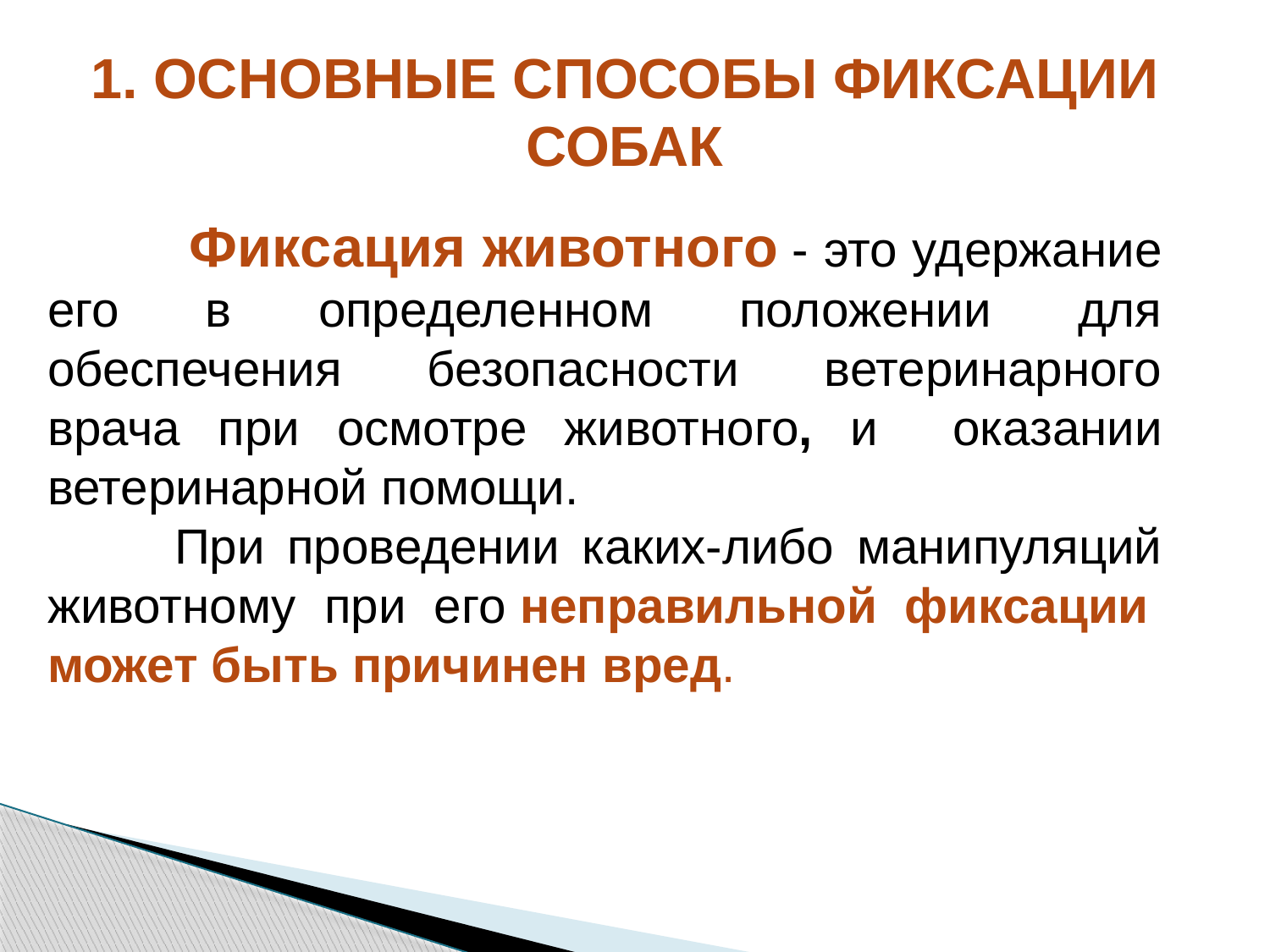

1. ОСНОВНЫЕ СПОСОБЫ ФИКСАЦИИ СОБАК
	 Фиксация животного - это удержание его в определенном положении для обеспечения безопасности ветеринарного врача при осмотре животного, и  оказании ветеринарной помощи.
	При проведении каких-либо манипуляций животному при его неправильной фиксации  может быть причинен вред.